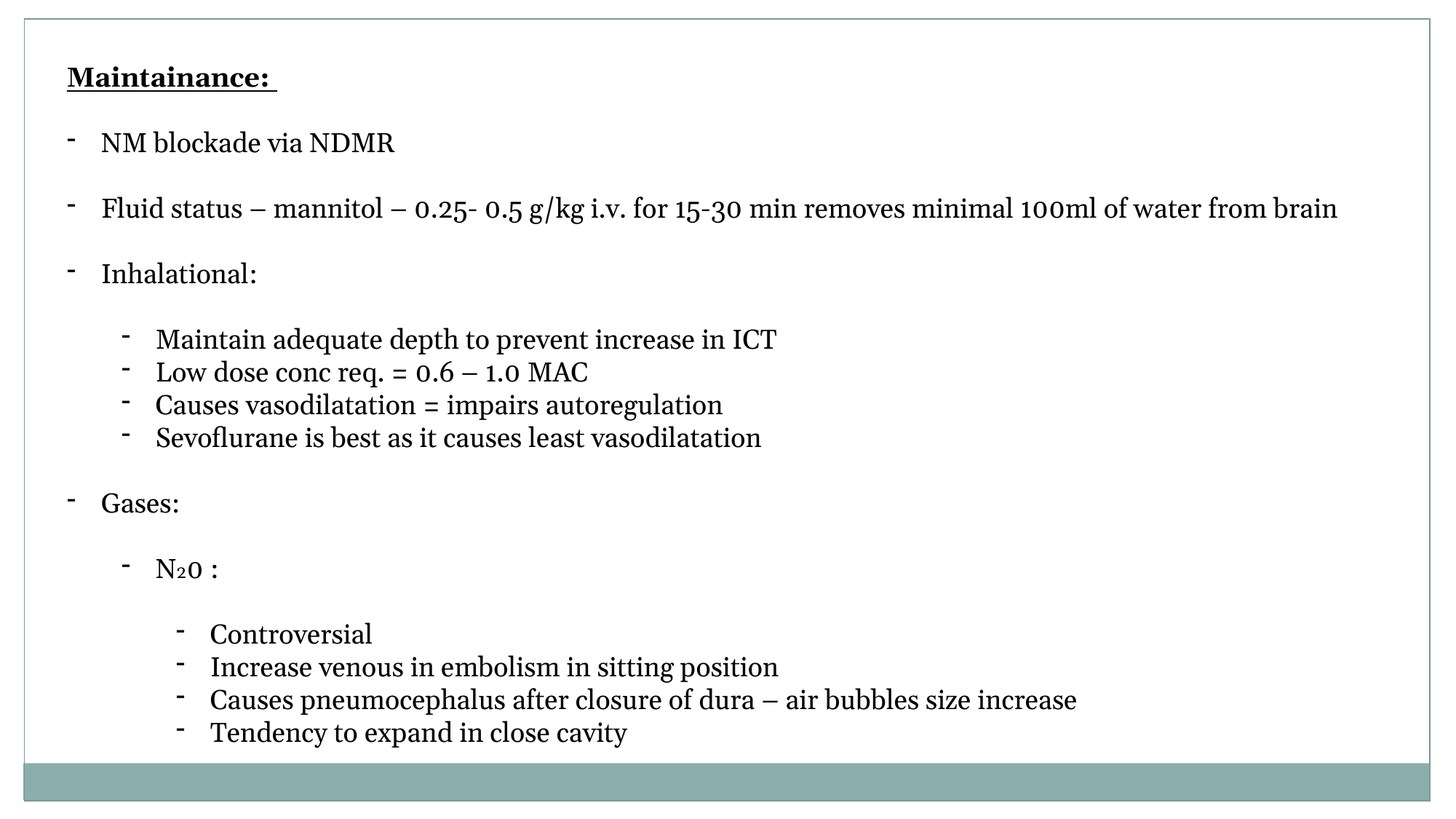

Maintainance:

NM blockade via NDMR

Fluid status – mannitol – 0.25- 0.5 g/kg i.v. for 15-30 min removes minimal 100ml of water from brain

Inhalational:

Maintain adequate depth to prevent increase in ICT
Low dose conc req. = 0.6 – 1.0 MAC
Causes vasodilatation = impairs autoregulation
Sevoflurane is best as it causes least vasodilatation

Gases:

N20 :

Controversial
Increase venous in embolism in sitting position
Causes pneumocephalus after closure of dura – air bubbles size increase
Tendency to expand in close cavity